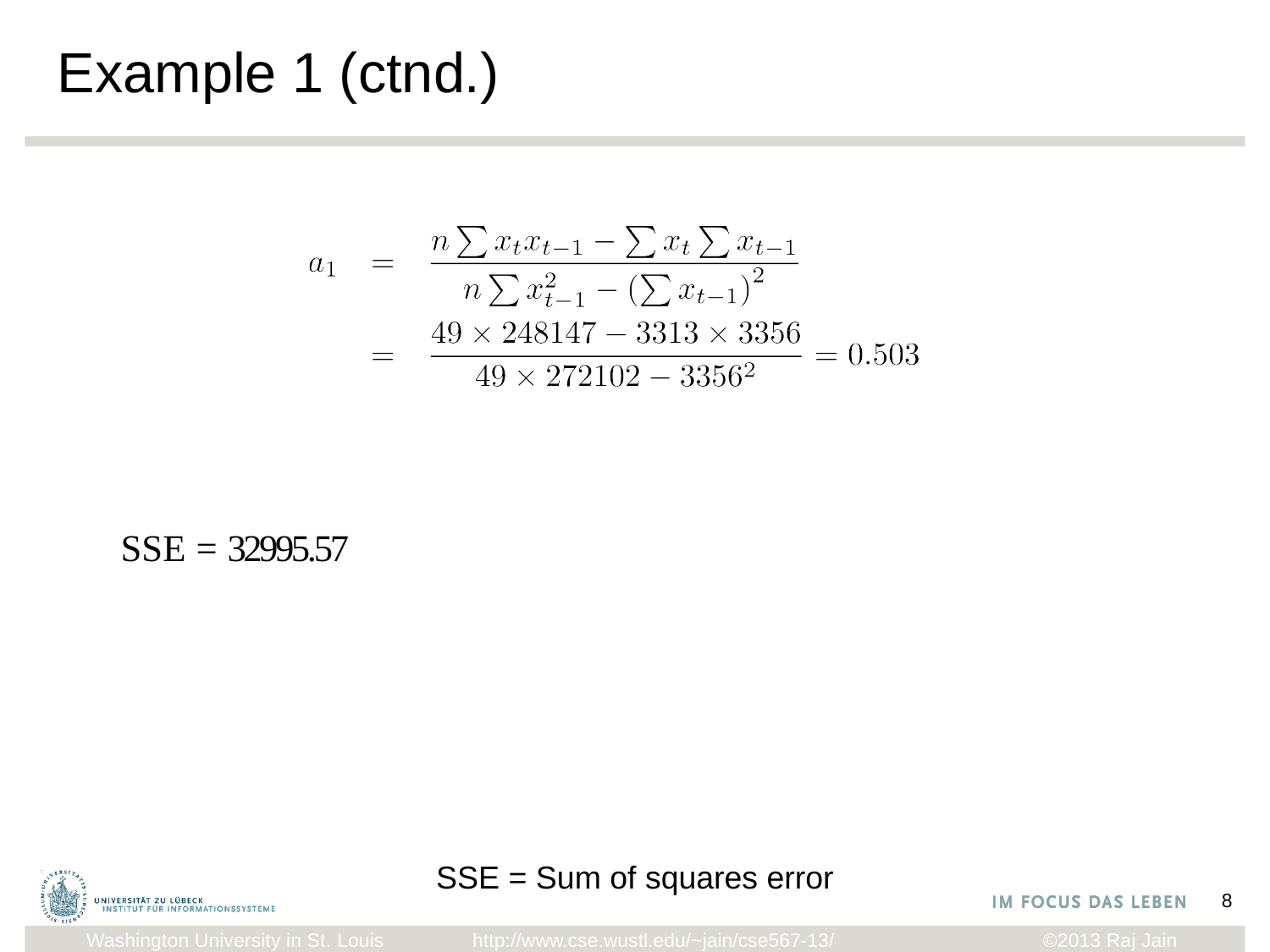

# Example 1 (ctnd.)

SSE = 32995.57
SSE = Sum of squares error
8
http://www.cse.wustl.edu/~jain/cse567-13/

Washington University in St. Louis
©2013 Raj Jain